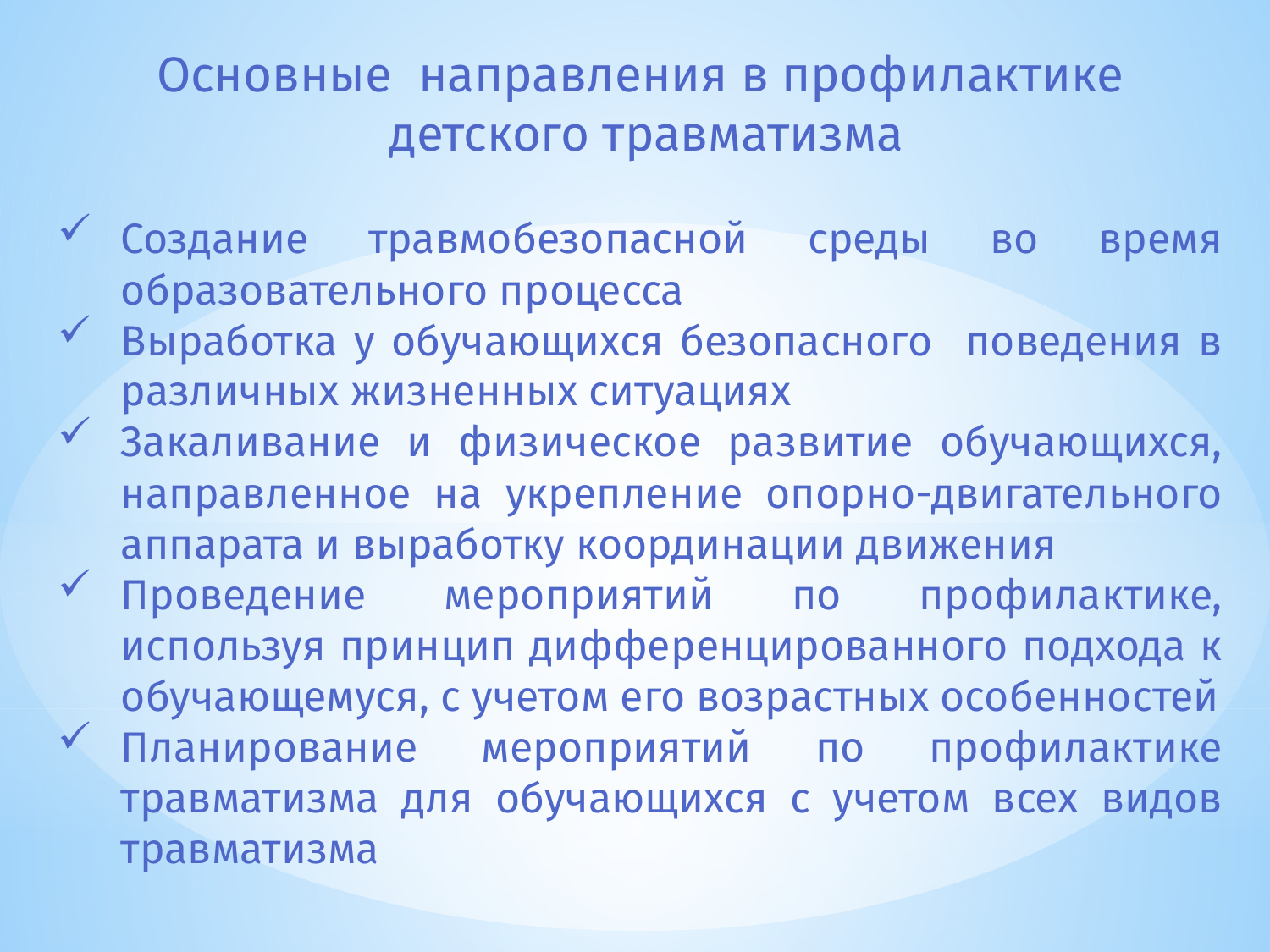

Основные  направления в профилактике
 детского травматизма

Создание травмобезопасной среды во время образовательного процесса
Выработка у обучающихся безопасного  поведения в различных жизненных ситуациях
Закаливание и физическое развитие обучающихся, направленное на укрепление опорно-двигательного аппарата и выработку координации движения
Проведение мероприятий по профилактике, используя принцип дифференцированного подхода к обучающемуся, с учетом его возрастных особенностей
Планирование мероприятий по профилактике травматизма для обучающихся с учетом всех видов травматизма